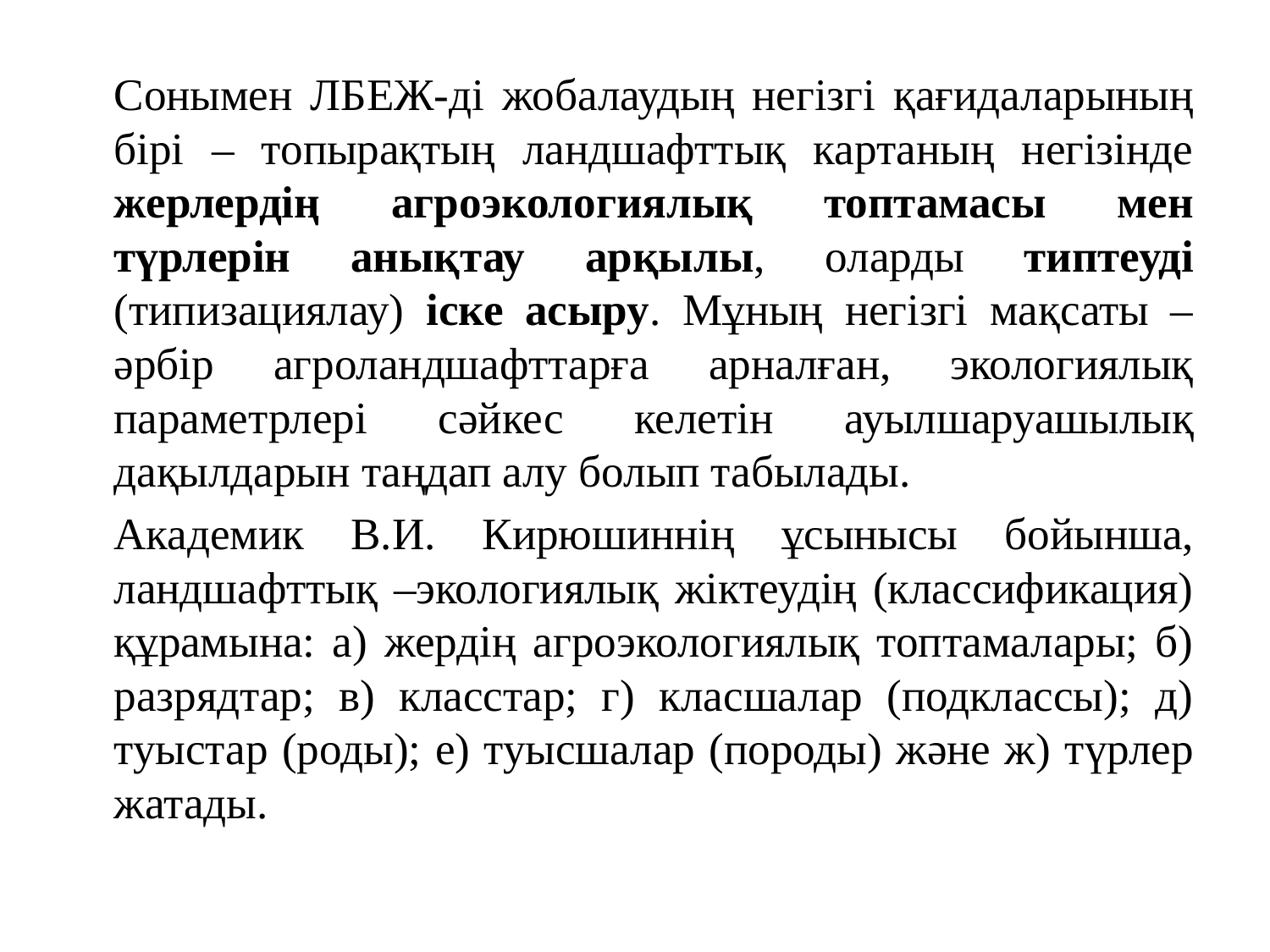

Сонымен ЛБЕЖ-ді жобалаудың негізгі қағидаларының бірі – топырақтың ландшафттық картаның негізінде жерлердің агроэкологиялық топтамасы мен түрлерін анықтау арқылы, оларды типтеуді (типизациялау) іске асыру. Мұның негізгі мақсаты – әрбір агроландшафттарға арналған, экологиялық параметрлері сәйкес келетін ауылшаруашылық дақылдарын таңдап алу болып табылады.
			Академик В.И. Кирюшиннің ұсынысы бойынша, ландшафттық –экологиялық жіктеудің (классификация) құрамына: а) жердің агроэкологиялық топтамалары; б) разрядтар; в) класстар; г) класшалар (подклассы); д) туыстар (роды); е) туысшалар (породы) және ж) түрлер жатады.